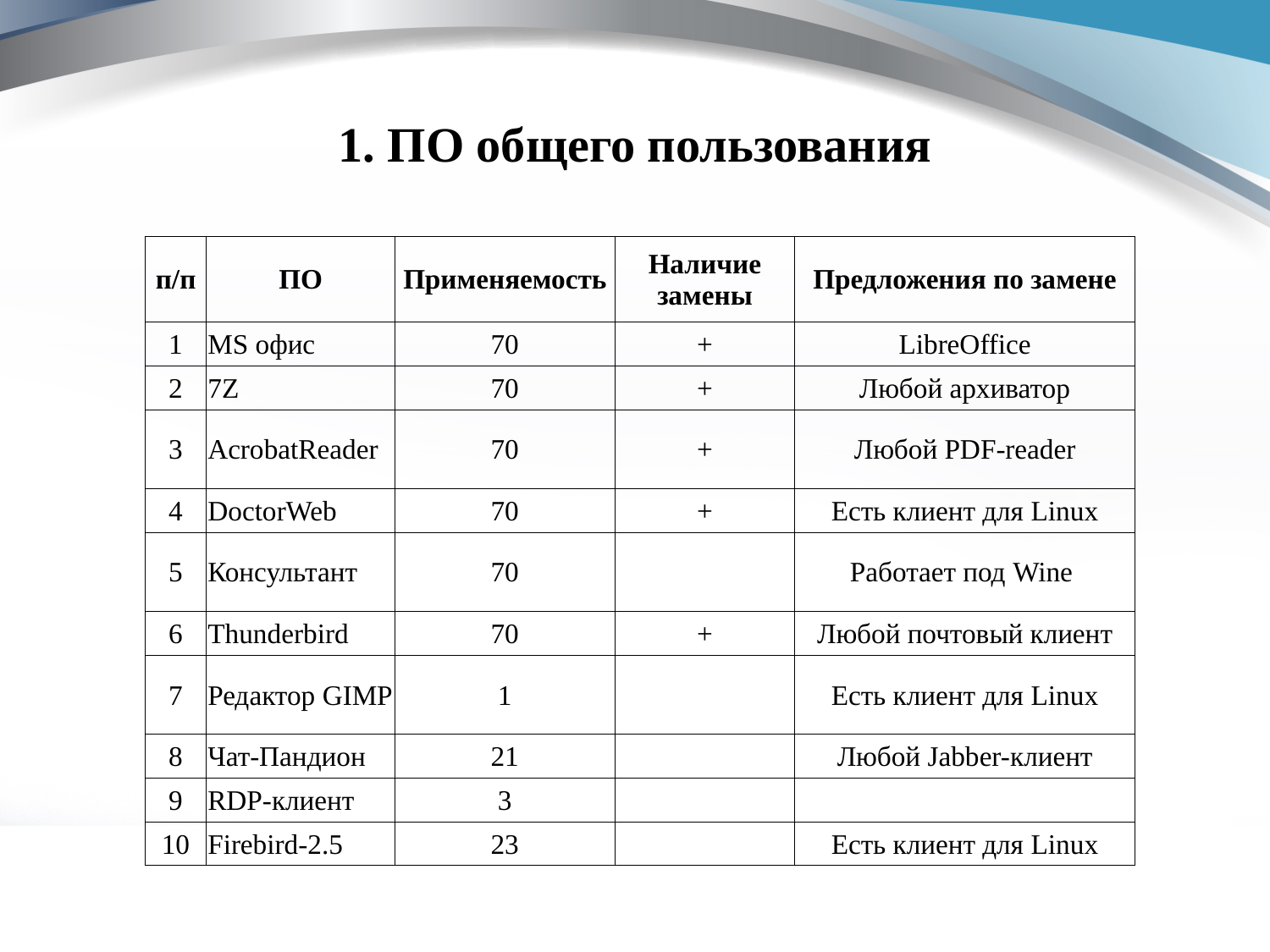

# 1. ПО общего пользования
| п/п | ПО | Применяемость | Наличие замены | Предложения по замене |
| --- | --- | --- | --- | --- |
| 1 | MS офис | 70 | + | LibreOffice |
| 2 | 7Z | 70 | + | Любой архиватор |
| 3 | AcrobatReader | 70 | + | Любой PDF-reader |
| 4 | DoctorWeb | 70 | + | Есть клиент для Linux |
| 5 | Консультант | 70 |  | Работает под Wine |
| 6 | Thunderbird | 70 | + | Любой почтовый клиент |
| 7 | Редактор GIMP | 1 |  | Есть клиент для Linux |
| 8 | Чат-Пандион | 21 |  | Любой Jabber-клиент |
| 9 | RDP-клиент | 3 |  |  |
| 10 | Firebird-2.5 | 23 |  | Есть клиент для Linux |